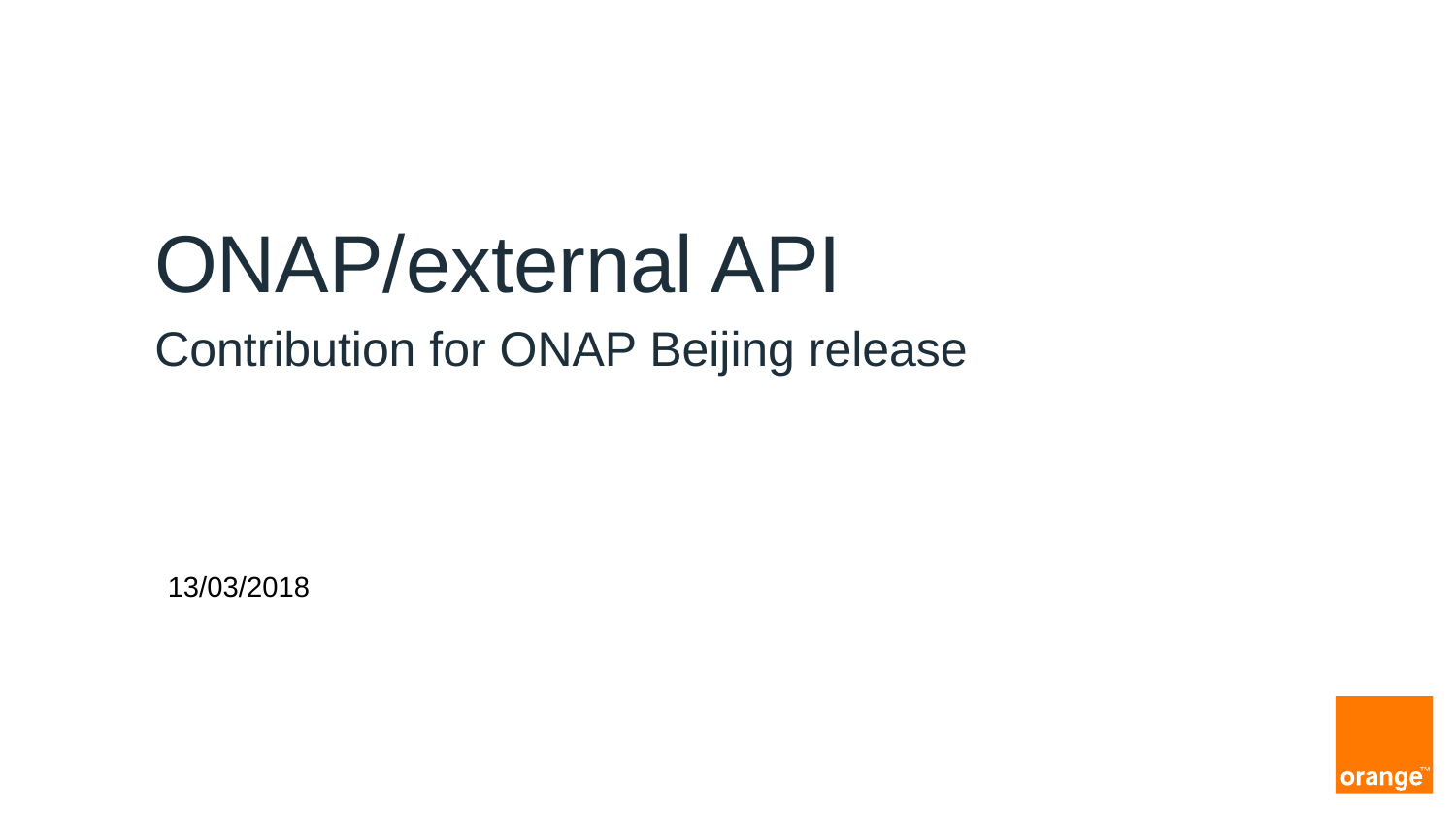

# ONAP/external API
Contribution for ONAP Beijing release

13/03/2018